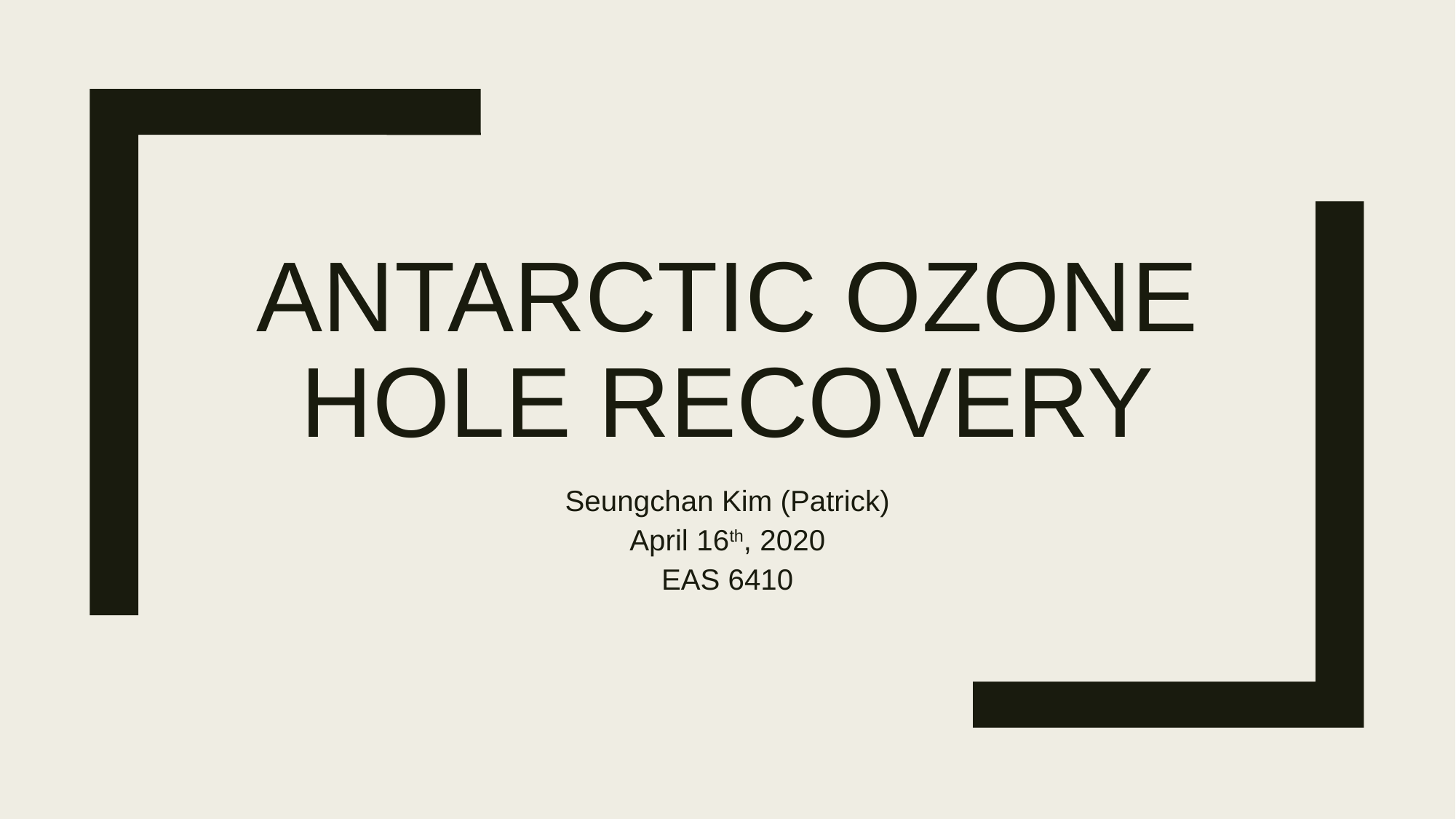

# Antarctic Ozone Hole Recovery
Seungchan Kim (Patrick)
April 16th, 2020
EAS 6410